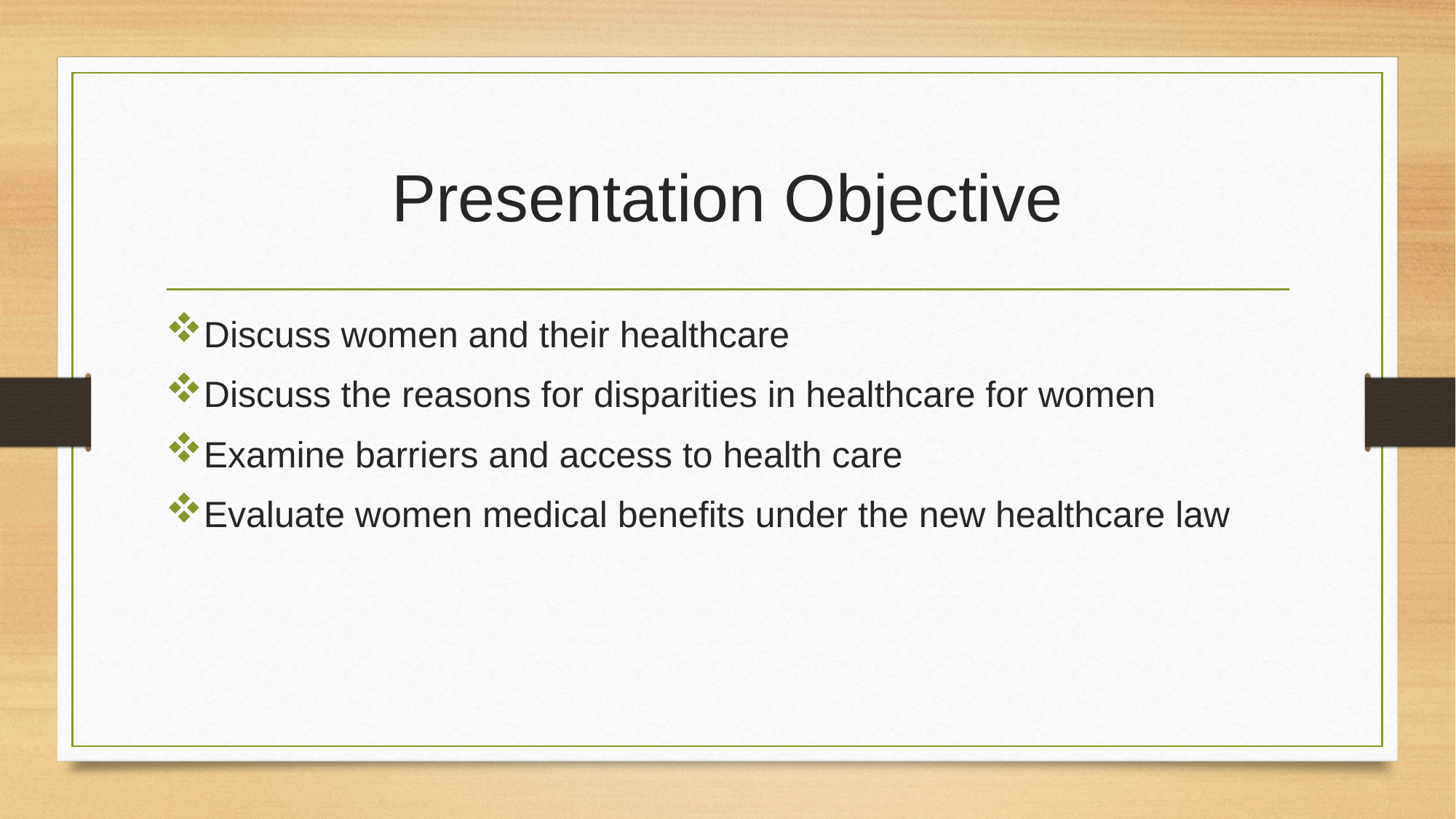

# Presentation Objective
Discuss women and their healthcare
Discuss the reasons for disparities in healthcare for women
Examine barriers and access to health care
Evaluate women medical benefits under the new healthcare law